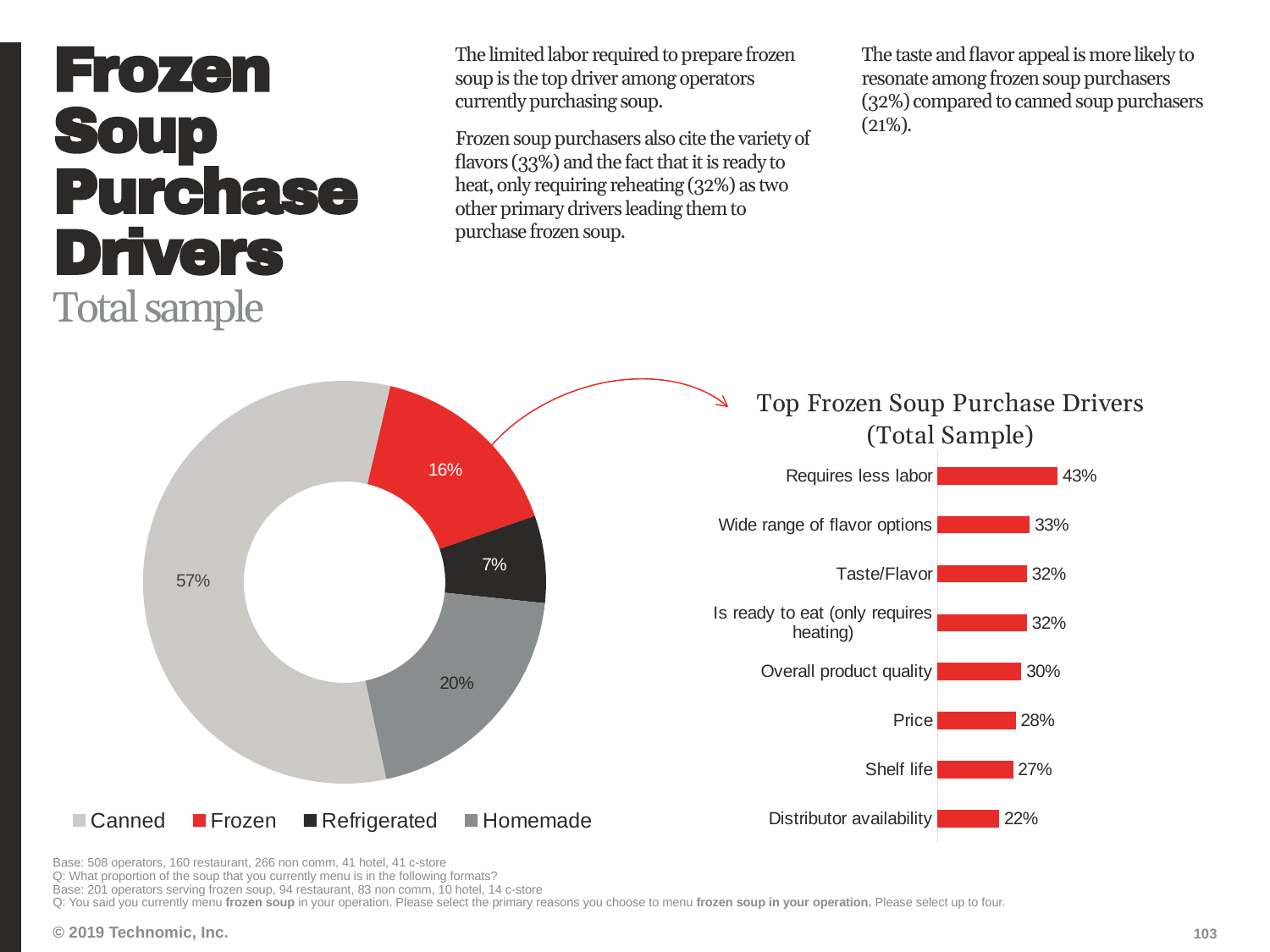

# Frozen Soup Purchase Drivers
The limited labor required to prepare frozen soup is the top driver among operators currently purchasing soup.
Frozen soup purchasers also cite the variety of flavors (33%) and the fact that it is ready to heat, only requiring reheating (32%) as two other primary drivers leading them to purchase frozen soup.

The taste and flavor appeal is more likely to resonate among frozen soup purchasers (32%) compared to canned soup purchasers (21%).

Total sample

### Chart

| Category | Column2 |
|---|---|
| Canned | 0.57 |
| Frozen | 0.16 |
| Refrigerated | 0.07 |
| Homemade | 0.2 |

### Chart: Top Frozen Soup Purchase Drivers (Total Sample)

| Category | Total Sample |
|---|---|
| Requires less labor | 0.43 |
| Wide range of flavor options | 0.33 |
| Taste/Flavor | 0.32 |
| Is ready to eat (only requires heating) | 0.32 |
| Overall product quality | 0.3 |
| Price | 0.28 |
| Shelf life | 0.27 |
| Distributor availability | 0.22 |
Base: 508 operators, 160 restaurant, 266 non comm, 41 hotel, 41 c-store
Q: What proportion of the soup that you currently menu is in the following formats?
Base: 201 operators serving frozen soup, 94 restaurant, 83 non comm, 10 hotel, 14 c-store
Q: You said you currently menu frozen soup in your operation. Please select the primary reasons you choose to menu frozen soup in your operation. Please select up to four.
103